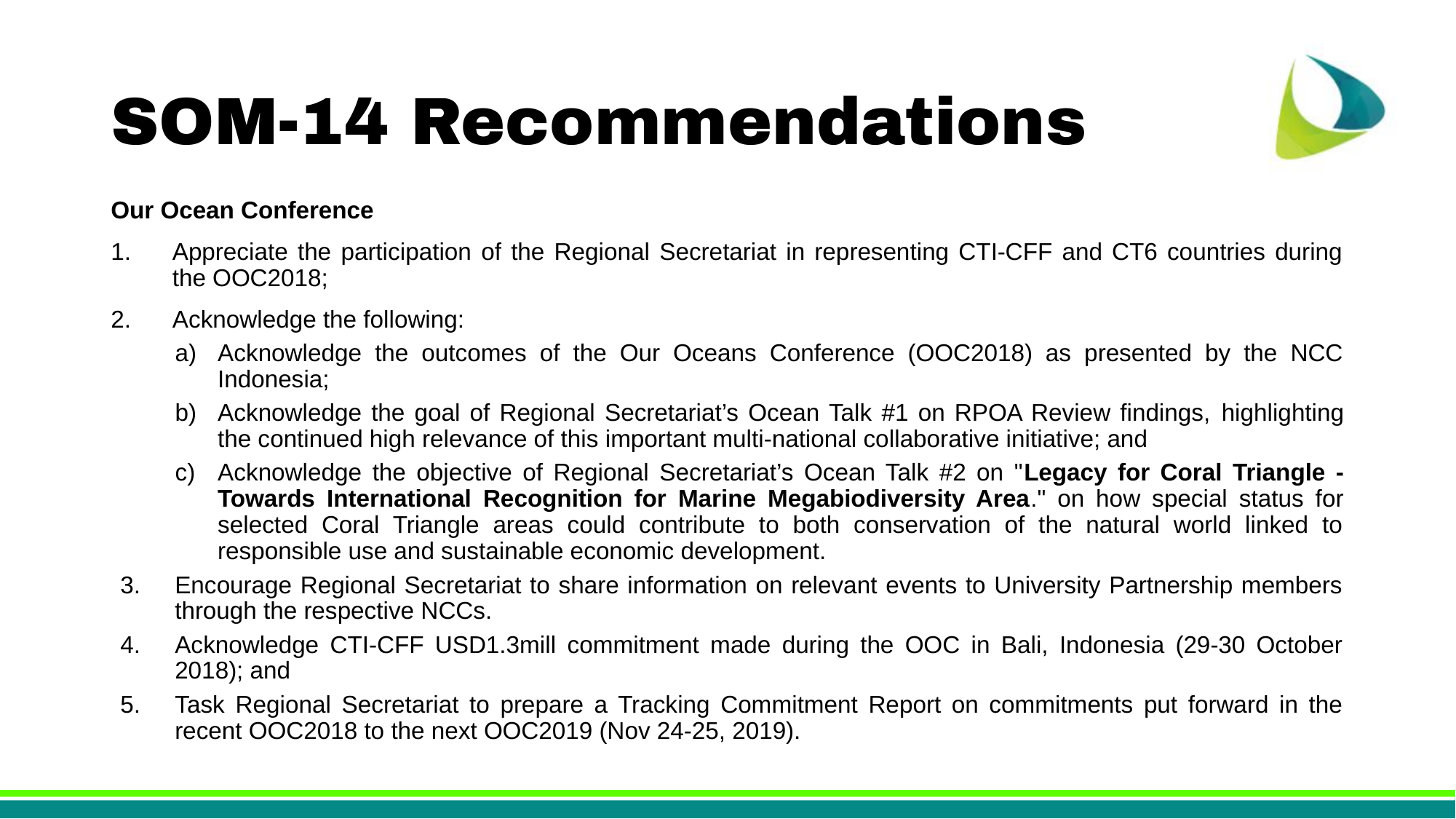

# SOM-14 Recommendations
Our Ocean Conference
Appreciate the participation of the Regional Secretariat in representing CTI-CFF and CT6 countries during the OOC2018;
Acknowledge the following:
Acknowledge the outcomes of the Our Oceans Conference (OOC2018) as presented by the NCC Indonesia;
Acknowledge the goal of Regional Secretariat’s Ocean Talk #1 on RPOA Review findings, highlighting the continued high relevance of this important multi-national collaborative initiative; and
Acknowledge the objective of Regional Secretariat’s Ocean Talk #2 on "Legacy for Coral Triangle - Towards International Recognition for Marine Megabiodiversity Area." on how special status for selected Coral Triangle areas could contribute to both conservation of the natural world linked to responsible use and sustainable economic development.
Encourage Regional Secretariat to share information on relevant events to University Partnership members through the respective NCCs.
Acknowledge CTI-CFF USD1.3mill commitment made during the OOC in Bali, Indonesia (29-30 October 2018); and
Task Regional Secretariat to prepare a Tracking Commitment Report on commitments put forward in the recent OOC2018 to the next OOC2019 (Nov 24-25, 2019).